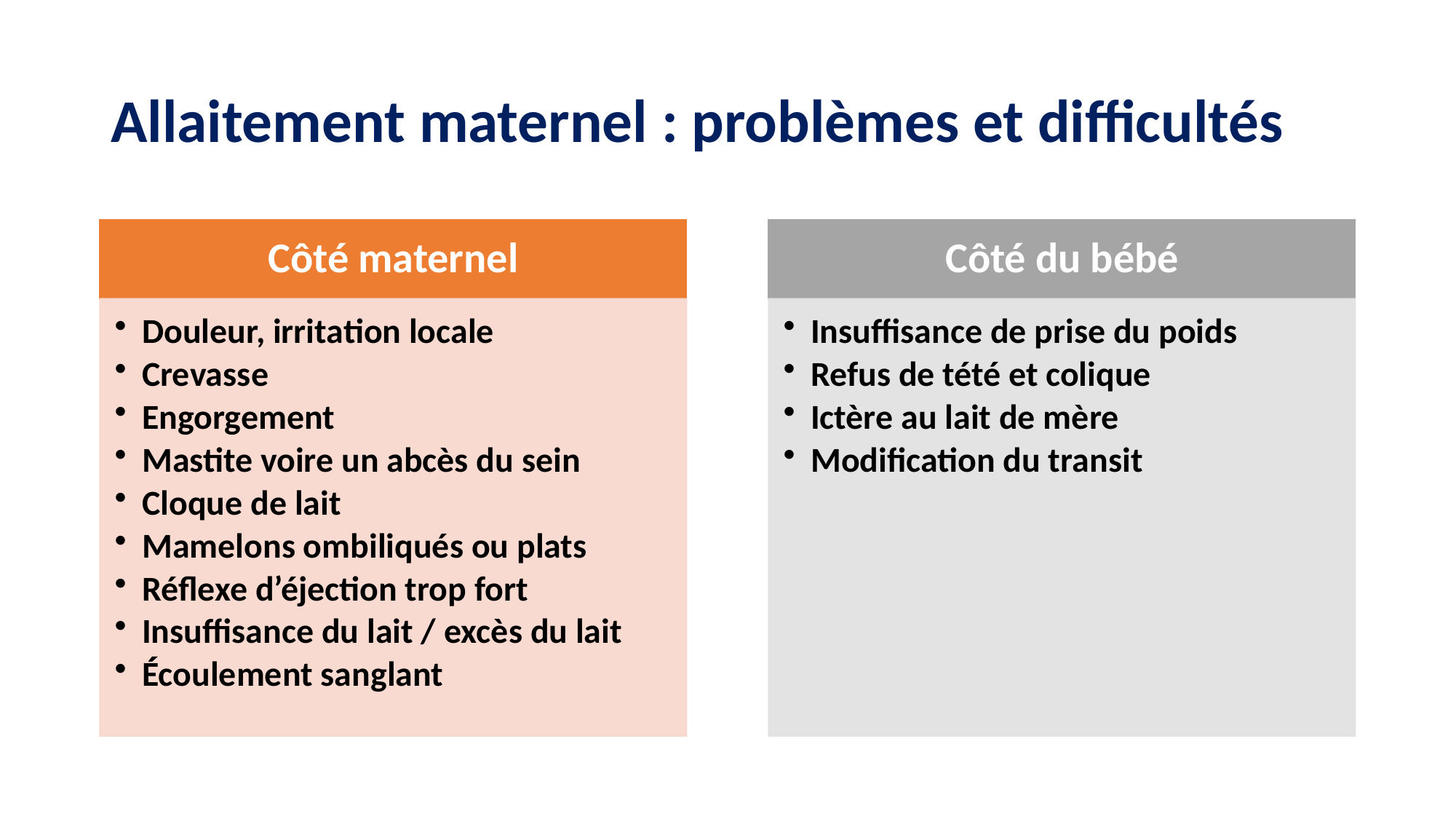

# Allaitement maternel : problèmes et difficultés
Côté maternel
Douleur, irritation locale
Crevasse
Engorgement
Mastite voire un abcès du sein
Cloque de lait
Mamelons ombiliqués ou plats
Réflexe d’éjection trop fort
Insuffisance du lait / excès du lait
Écoulement sanglant
Côté du bébé
Insuffisance de prise du poids
Refus de tété et colique
Ictère au lait de mère
Modification du transit